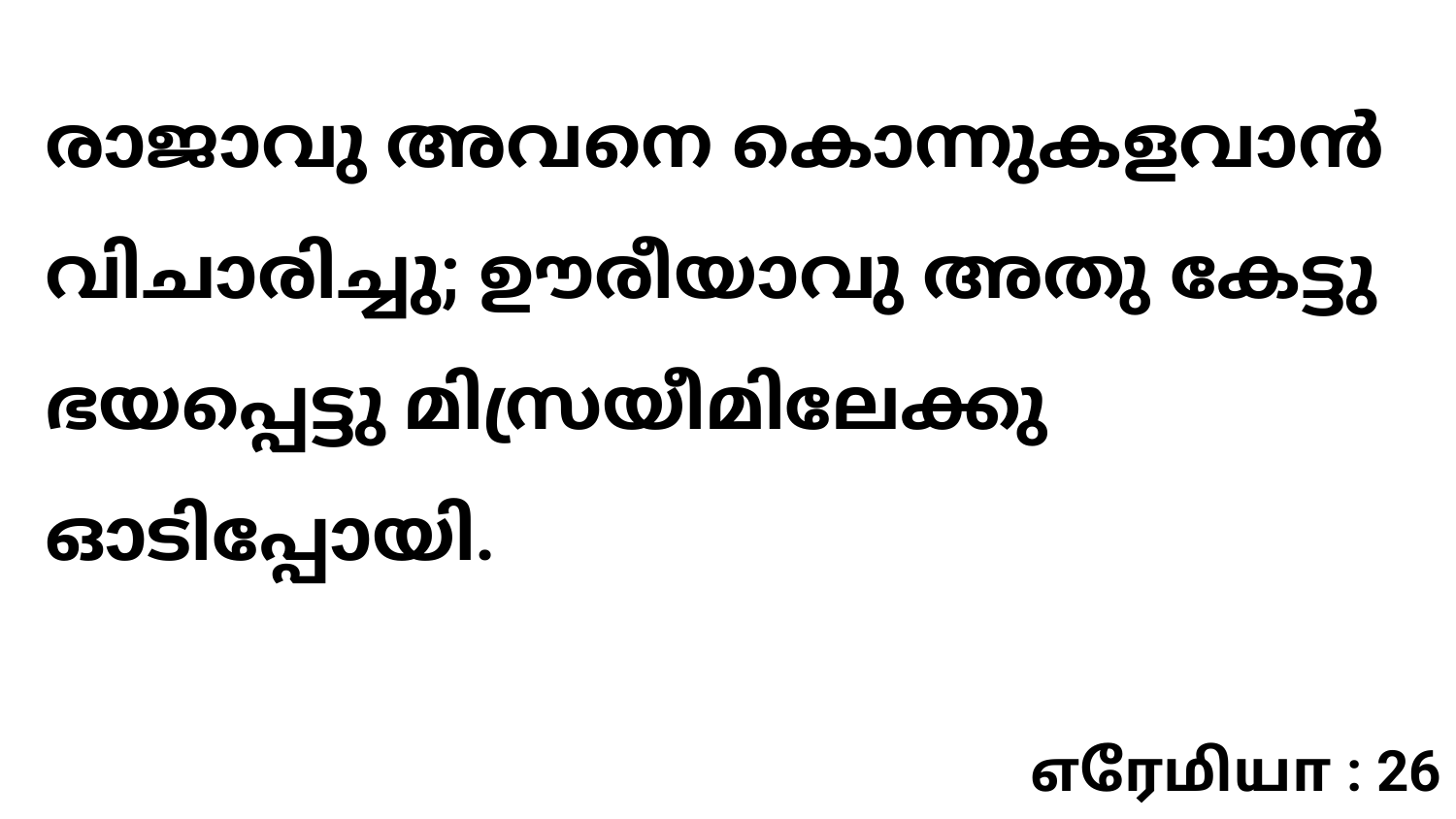

രാജാവു അവനെ കൊന്നുകളവാൻ വിചാരിച്ചു; ഊരീയാവു അതു കേട്ടു ഭയപ്പെട്ടു മിസ്രയീമിലേക്കു ഓടിപ്പോയി.
எரேமியா : 26